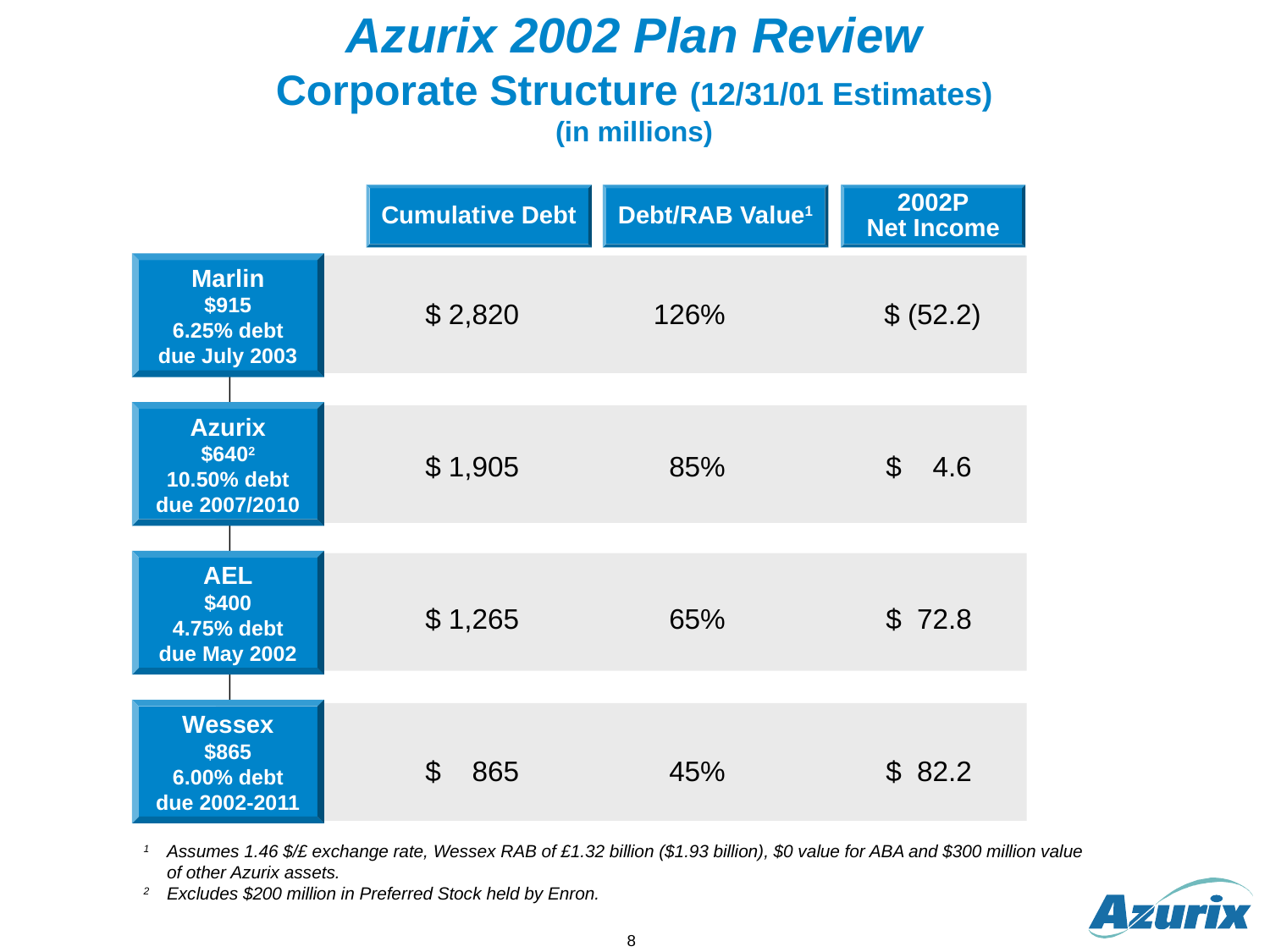

# Azurix 2002 Plan Review Corporate Structure (12/31/01 Estimates) (in millions)
Cumulative Debt
Debt/RAB Value1
2002P
Net Income
Marlin
$915
6.25% debt
due July 2003

	$ 2,820	126%	$ (52.2)

	$ 1,905	85%	$    4.6

	$ 1,265	65%	$  72.8

	$    865	45%	$  82.2

Azurix
$6402
10.50% debt
due 2007/2010

AEL
$400
4.75% debt
due May 2002

Wessex
$865
6.00% debt
due 2002-2011

1	Assumes 1.46 $/£ exchange rate, Wessex RAB of £1.32 billion ($1.93 billion), $0 value for ABA and $300 million value of other Azurix assets.
2	Excludes $200 million in Preferred Stock held by Enron.